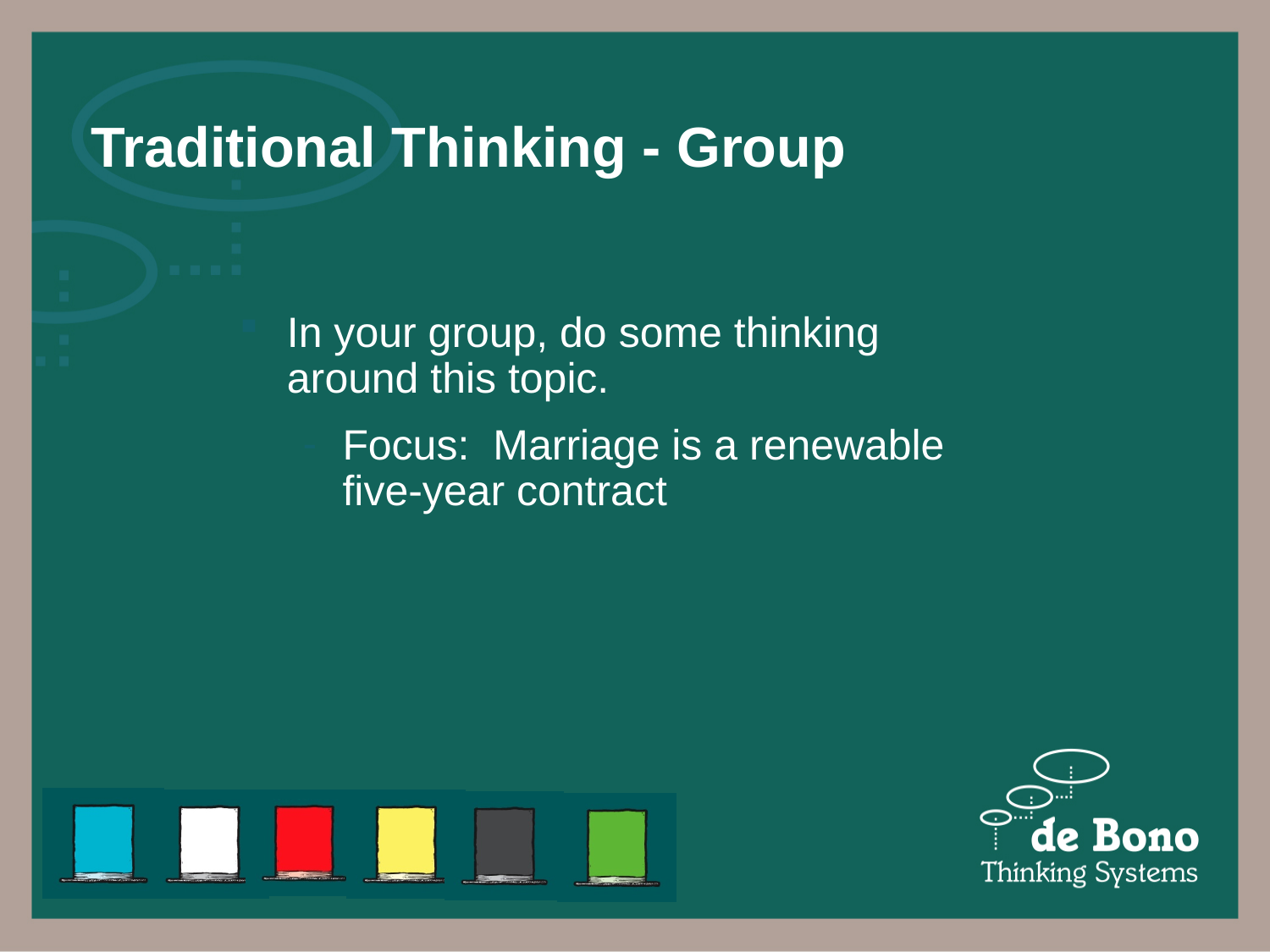

# Traditional Thinking - Group
In your group, do some thinking around this topic.
Focus:  Marriage is a renewable five-year contract